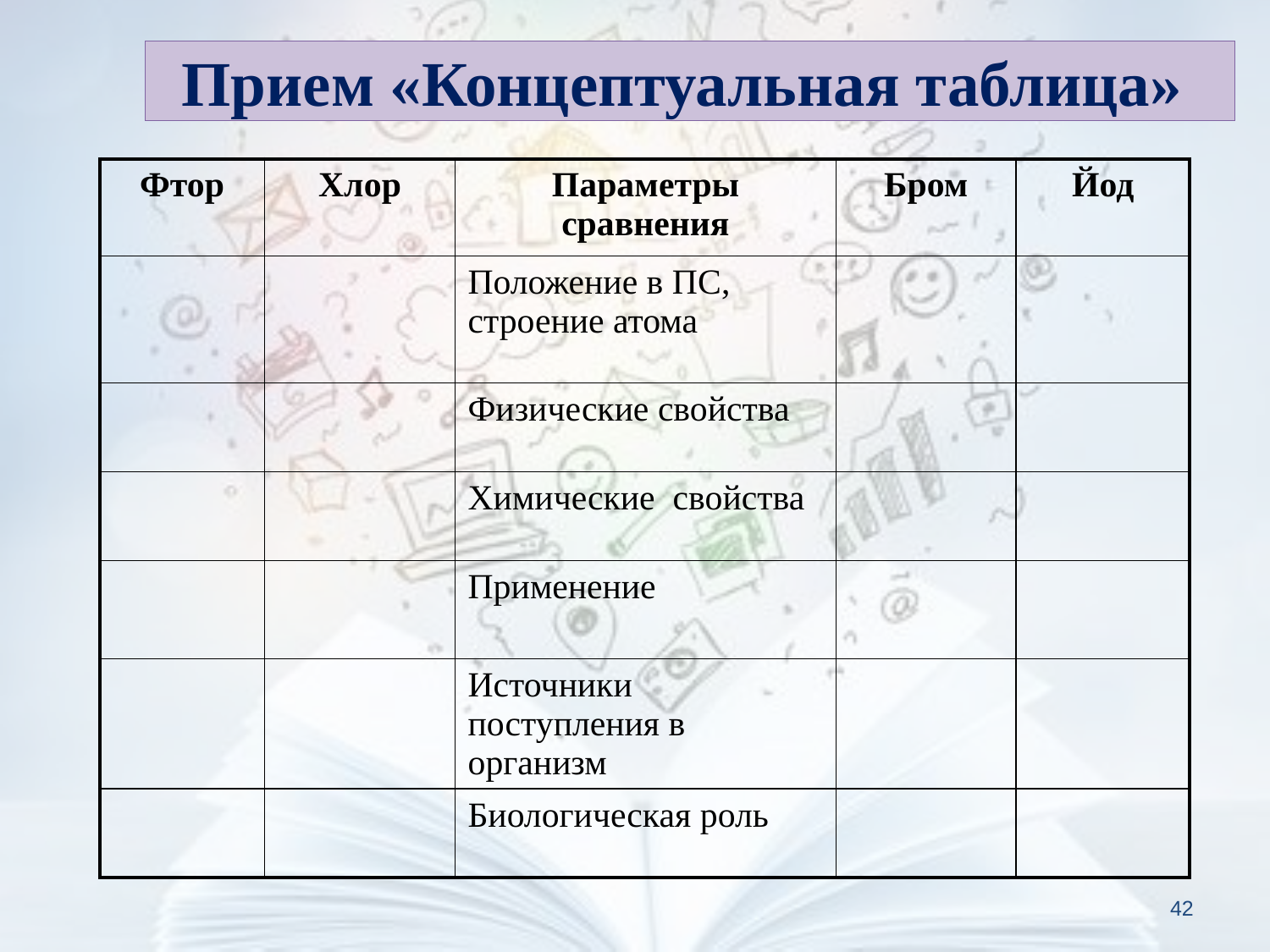

# Прием «Концептуальная таблица»
| Фтор | Хлор | Параметры сравнения | Бром | Йод |
| --- | --- | --- | --- | --- |
|  |  | Положение в ПС, строение атома |  |  |
|  |  | Физические свойства |  |  |
|  |  | Химические свойства |  |  |
|  |  | Применение |  |  |
|  |  | Источники поступления в организм |  |  |
|  |  | Биологическая роль |  |  |

42